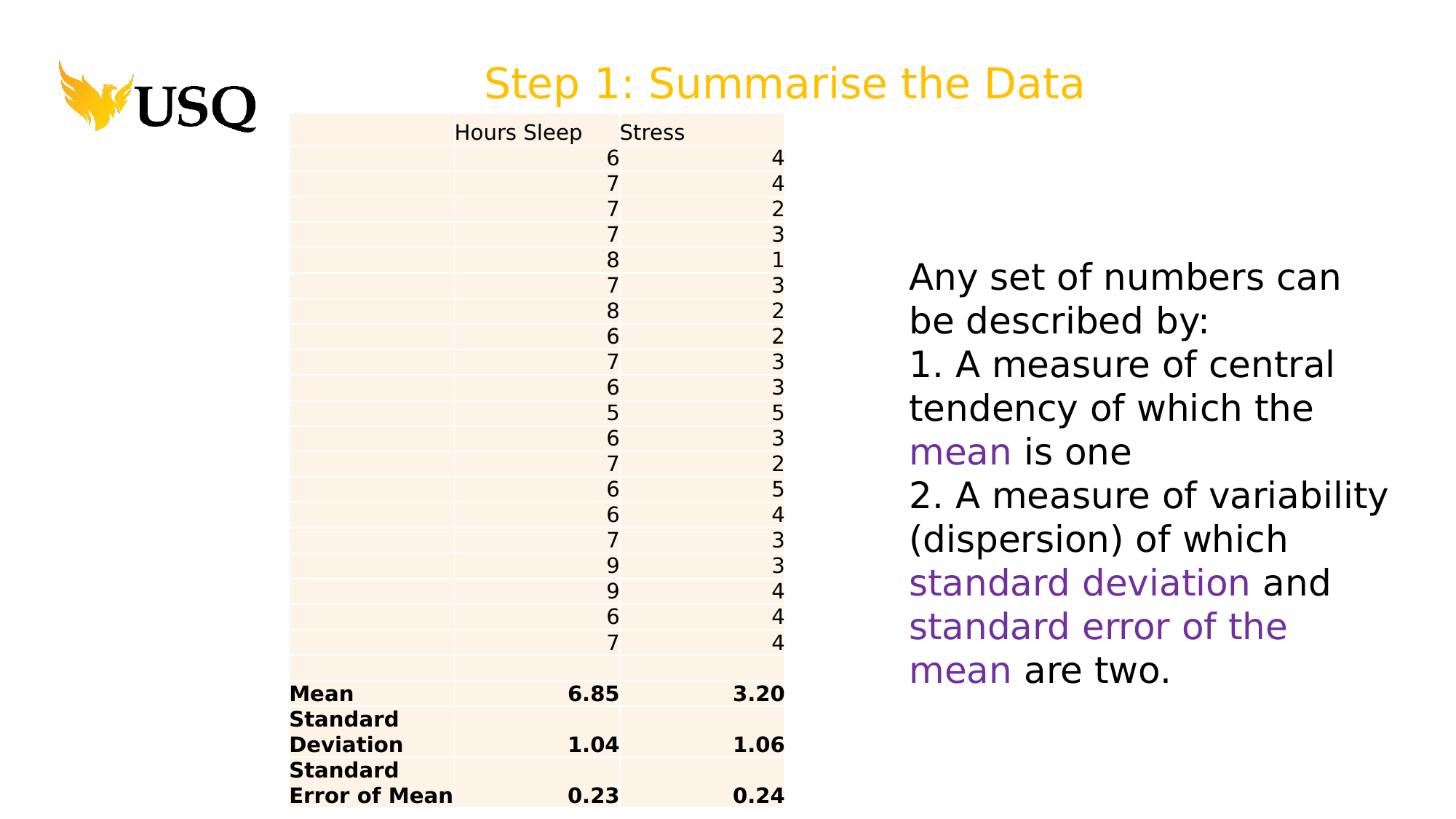

Step 1: Summarise the Data
|  | Hours Sleep | Stress |
| --- | --- | --- |
|  | 6 | 4 |
|  | 7 | 4 |
|  | 7 | 2 |
|  | 7 | 3 |
|  | 8 | 1 |
|  | 7 | 3 |
|  | 8 | 2 |
|  | 6 | 2 |
|  | 7 | 3 |
|  | 6 | 3 |
|  | 5 | 5 |
|  | 6 | 3 |
|  | 7 | 2 |
|  | 6 | 5 |
|  | 6 | 4 |
|  | 7 | 3 |
|  | 9 | 3 |
|  | 9 | 4 |
|  | 6 | 4 |
|  | 7 | 4 |
|  |  |  |
| Mean | 6.85 | 3.20 |
| Standard Deviation | 1.04 | 1.06 |
| Standard Error of Mean | 0.23 | 0.24 |
Any set of numbers can be described by:
1. A measure of central tendency of which the mean is one
2. A measure of variability (dispersion) of which standard deviation and standard error of the mean are two.